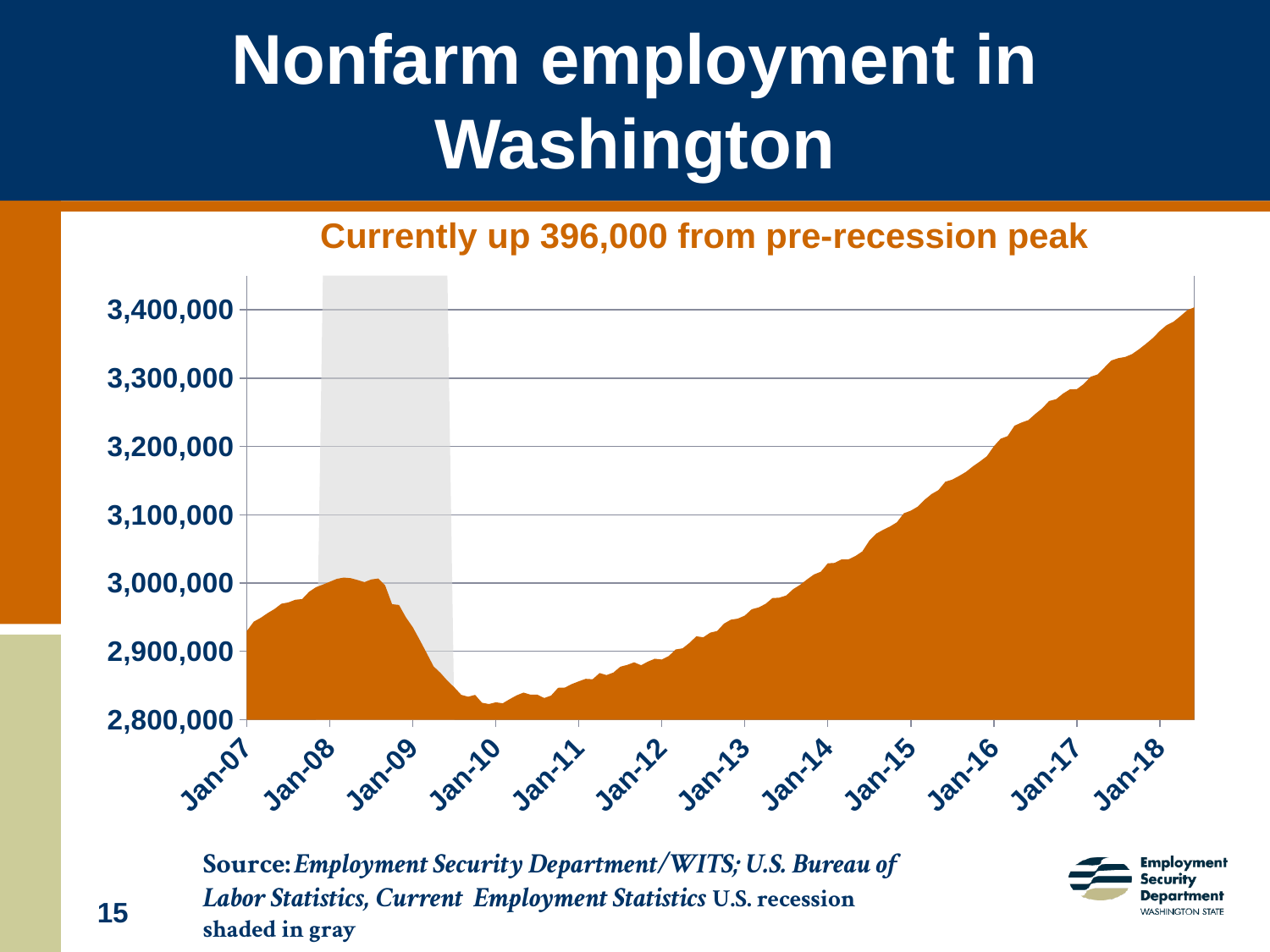

# Nonfarm employment in Washington
Currently up 396,000 from pre-recession peak

### Chart

| Category | Nonfarm Employment | Recession |
|---|---|---|
| 39083 | 2929700.0 | 0.0 |
| 39114 | 2943500.0 | 0.0 |
| 39142 | 2949000.0 | 0.0 |
| 39173 | 2956000.0 | 0.0 |
| 39203 | 2962000.0 | 0.0 |
| 39234 | 2969700.0 | 0.0 |
| 39264 | 2971600.0 | 0.0 |
| 39295 | 2975500.0 | 0.0 |
| 39326 | 2976500.0 | 0.0 |
| 39356 | 2987200.0 | 0.0 |
| 39387 | 2993900.0 | 0.0 |
| 39417 | 2997700.0 | 1.0 |
| 39448 | 3001900.0 | 1.0 |
| 39479 | 3006100.0 | 1.0 |
| 39508 | 3008000.0 | 1.0 |
| 39539 | 3007200.0 | 1.0 |
| 39569 | 3004500.0 | 1.0 |
| 39600 | 3001300.0 | 1.0 |
| 39630 | 3005300.0 | 1.0 |
| 39661 | 3006600.0 | 1.0 |
| 39692 | 2996400.0 | 1.0 |
| 39722 | 2969100.0 | 1.0 |
| 39753 | 2967900.0 | 1.0 |
| 39783 | 2949800.0 | 1.0 |
| 39814 | 2935200.0 | 1.0 |
| 39845 | 2916700.0 | 1.0 |
| 39873 | 2897500.0 | 1.0 |
| 39904 | 2878000.0 | 1.0 |
| 39934 | 2868400.0 | 1.0 |
| 39965 | 2857100.0 | 1.0 |
| 39995 | 2847300.0 | 0.0 |
| 40026 | 2836400.0 | 0.0 |
| 40057 | 2833600.0 | 0.0 |
| 40087 | 2836300.0 | 0.0 |
| 40118 | 2824800.0 | 0.0 |
| 40148 | 2822900.0 | 0.0 |
| 40179 | 2825400.0 | 0.0 |
| 40210 | 2824000.0 | 0.0 |
| 40238 | 2830000.0 | 0.0 |
| 40269 | 2835600.0 | 0.0 |
| 40299 | 2839700.0 | 0.0 |
| 40330 | 2836700.0 | 0.0 |
| 40360 | 2836600.0 | 0.0 |
| 40391 | 2831700.0 | 0.0 |
| 40422 | 2835400.0 | 0.0 |
| 40452 | 2846700.0 | 0.0 |
| 40483 | 2847100.0 | 0.0 |
| 40513 | 2852200.0 | 0.0 |
| 40544 | 2856200.0 | 0.0 |
| 40575 | 2859800.0 | 0.0 |
| 40603 | 2859200.0 | 0.0 |
| 40634 | 2868300.0 | 0.0 |
| 40664 | 2865300.0 | 0.0 |
| 40695 | 2869000.0 | 0.0 |
| 40725 | 2877600.0 | 0.0 |
| 40756 | 2880200.0 | 0.0 |
| 40787 | 2884000.0 | 0.0 |
| 40817 | 2879700.0 | 0.0 |
| 40848 | 2885100.0 | 0.0 |
| 40878 | 2889200.0 | 0.0 |
| 40909 | 2888000.0 | 0.0 |
| 40940 | 2893100.0 | 0.0 |
| 40969 | 2902700.0 | 0.0 |
| 41000 | 2904400.0 | 0.0 |
| 41030 | 2912400.0 | 0.0 |
| 41061 | 2922000.0 | 0.0 |
| 41091 | 2920600.0 | 0.0 |
| 41122 | 2927400.0 | 0.0 |
| 41153 | 2929800.0 | 0.0 |
| 41183 | 2940700.0 | 0.0 |
| 41214 | 2946400.0 | 0.0 |
| 41244 | 2947900.0 | 0.0 |
| 41275 | 2952400.0 | 0.0 |
| 41306 | 2961600.0 | 0.0 |
| 41334 | 2964300.0 | 0.0 |
| 41365 | 2969500.0 | 0.0 |
| 41395 | 2978000.0 | 0.0 |
| 41426 | 2978600.0 | 0.0 |
| 41456 | 2981900.0 | 0.0 |
| 41487 | 2991100.0 | 0.0 |
| 41518 | 2997400.0 | 0.0 |
| 41548 | 3005300.0 | 0.0 |
| 41579 | 3012500.0 | 0.0 |
| 41609 | 3016600.0 | 0.0 |
| 41640 | 3028800.0 | 0.0 |
| 41671 | 3029500.0 | 0.0 |
| 41699 | 3034600.0 | 0.0 |
| 41730 | 3034700.0 | None |
| 41760 | 3039600.0 | None |
| 41791 | 3046300.0 | None |
| 41821 | 3062000.0 | None |
| 41852 | 3072300.0 | None |
| 41883 | 3078000.0 | None |
| 41913 | 3082900.0 | None |
| 41944 | 3089100.0 | None |
| 41974 | 3102200.0 | None |
| 42005 | 3106000.0 | None |
| 42036 | 3111900.0 | None |
| 42064 | 3121900.0 | None |
| 42095 | 3130300.0 | None |
| 42125 | 3136100.0 | None |
| 42156 | 3148300.0 | None |
| 42186 | 3151500.0 | None |
| 42217 | 3156900.0 | None |
| 42248 | 3162900.0 | None |
| 42278 | 3171000.0 | None |
| 42309 | 3178000.0 | None |
| 42339 | 3185600.0 | None |
| 42370 | 3200200.0 | None |
| 42401 | 3211300.0 | None |
| 42430 | 3215100.0 | None |
| 42461 | 3230400.0 | None |
| 42491 | 3234900.0 | None |
| 42522 | 3238500.0 | None |
| 42552 | 3247600.0 | None |
| 42583 | 3255800.0 | None |
| 42614 | 3266500.0 | None |
| 42644 | 3269100.0 | None |
| 42675 | 3277300.0 | None |
| 42705 | 3283500.0 | None |
| 42736 | 3283800.0 | None |
| 42767 | 3291400.0 | None |
| 42795 | 3301900.0 | None |
| 42826 | 3305300.0 | None |
| 42856 | 3315500.0 | None |
| 42887 | 3325800.0 | None |
| 42917 | 3329200.0 | None |
| 42948 | 3331000.0 | None |
| 42979 | 3335200.0 | None |
| 43009 | 3342300.0 | None |
| 43040 | 3350200.0 | None |
| 43070 | 3358600.0 | None |
| 43101 | 3369100.0 | None |
| 43132 | 3377600.0 | None |
| 43160 | 3382700.0 | None |
| 43191 | 3390900.0 | None |
| 43221 | 3399600.0 | None |
| 43252 | 3403700.0 | None |
Source: Employment Security Department/WITS; U.S. Bureau of  Labor Statistics, Current  Employment Statistics U.S. recession shaded in gray